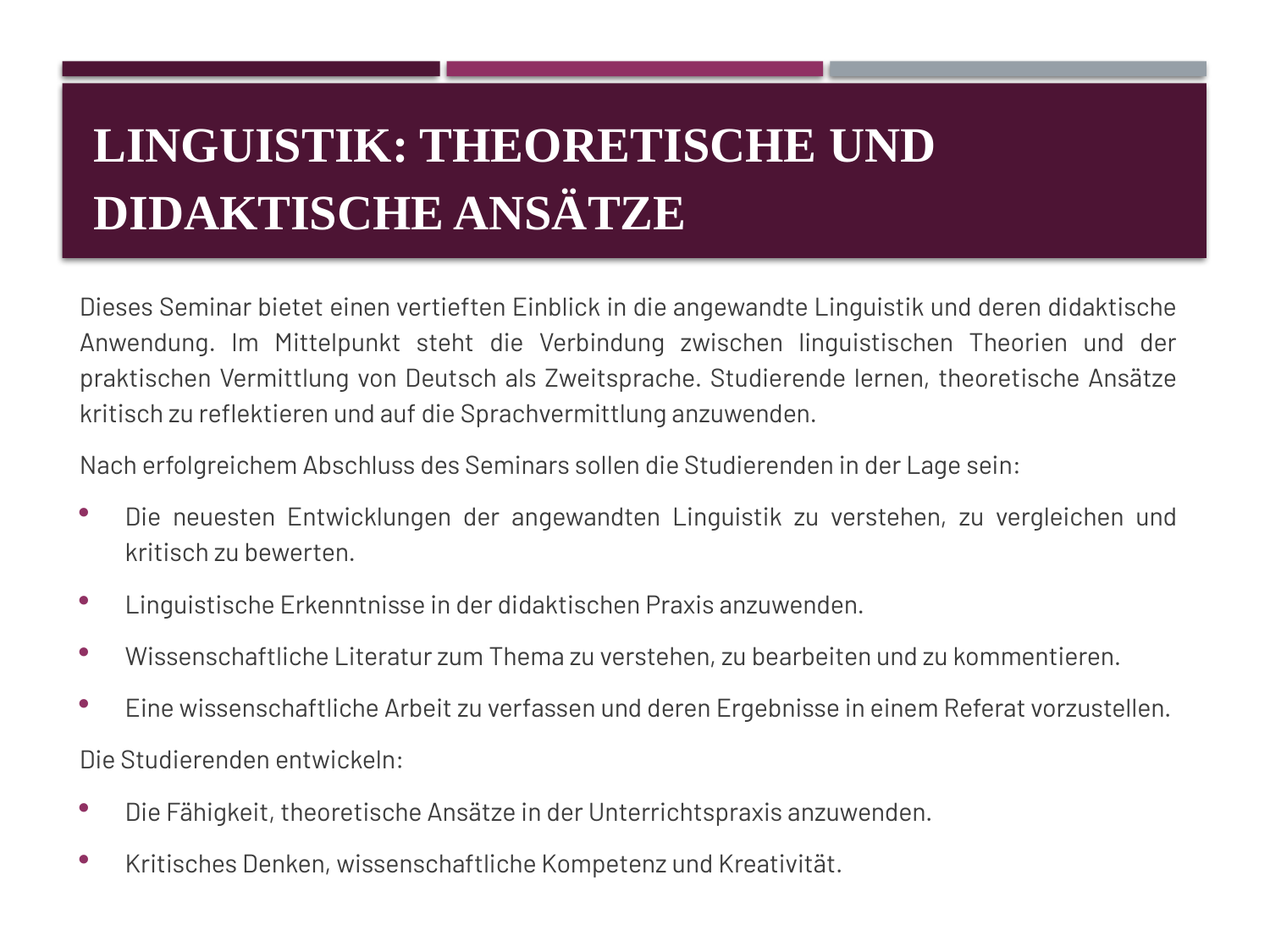

# Linguistik: Theoretische und didaktische Ansätze
Dieses Seminar bietet einen vertieften Einblick in die angewandte Linguistik und deren didaktische Anwendung. Im Mittelpunkt steht die Verbindung zwischen linguistischen Theorien und der praktischen Vermittlung von Deutsch als Zweitsprache. Studierende lernen, theoretische Ansätze kritisch zu reflektieren und auf die Sprachvermittlung anzuwenden.
Nach erfolgreichem Abschluss des Seminars sollen die Studierenden in der Lage sein:
Die neuesten Entwicklungen der angewandten Linguistik zu verstehen, zu vergleichen und kritisch zu bewerten.
Linguistische Erkenntnisse in der didaktischen Praxis anzuwenden.
Wissenschaftliche Literatur zum Thema zu verstehen, zu bearbeiten und zu kommentieren.
Eine wissenschaftliche Arbeit zu verfassen und deren Ergebnisse in einem Referat vorzustellen.
Die Studierenden entwickeln:
Die Fähigkeit, theoretische Ansätze in der Unterrichtspraxis anzuwenden.
Kritisches Denken, wissenschaftliche Kompetenz und Kreativität.